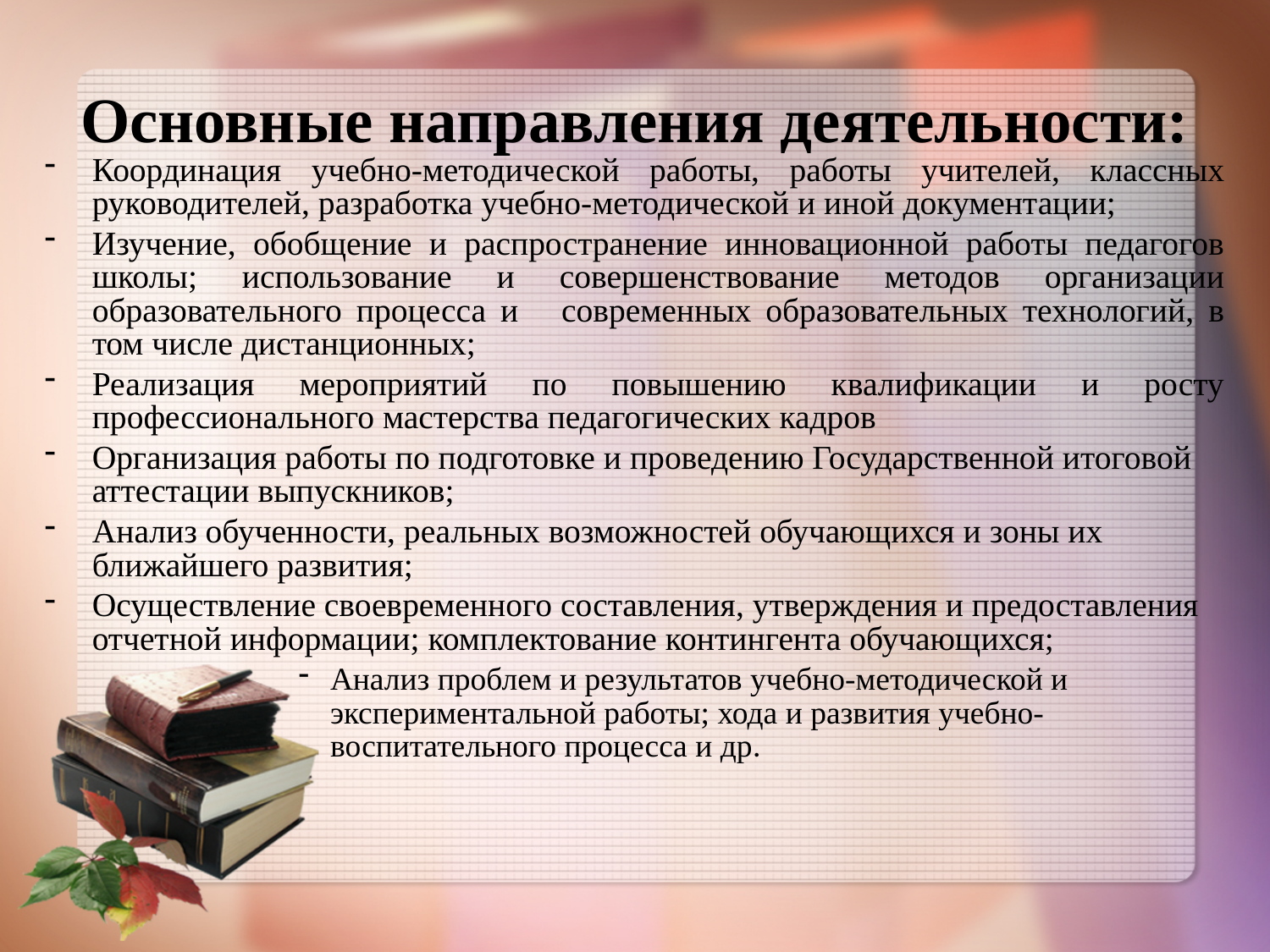

# Основные направления деятельности:
Координация учебно-методической работы, работы учителей, классных руководителей, разработка учебно-методической и иной документации;
Изучение, обобщение и распространение инновационной работы педагогов школы; использование и совершенствование методов организации образовательного процесса и   современных образовательных технологий, в том числе дистанционных;
Реализация мероприятий по повышению квалификации и росту профессионального мастерства педагогических кадров
Организация работы по подготовке и проведению Государственной итоговой аттестации выпускников;
Анализ обученности, реальных возможностей обучающихся и зоны их ближайшего развития;
Осуществление своевременного составления, утверждения и предоставления отчетной информации; комплектование контингента обучающихся;
Анализ проблем и результатов учебно-методической и экспериментальной работы; хода и развития учебно-воспитательного процесса и др.